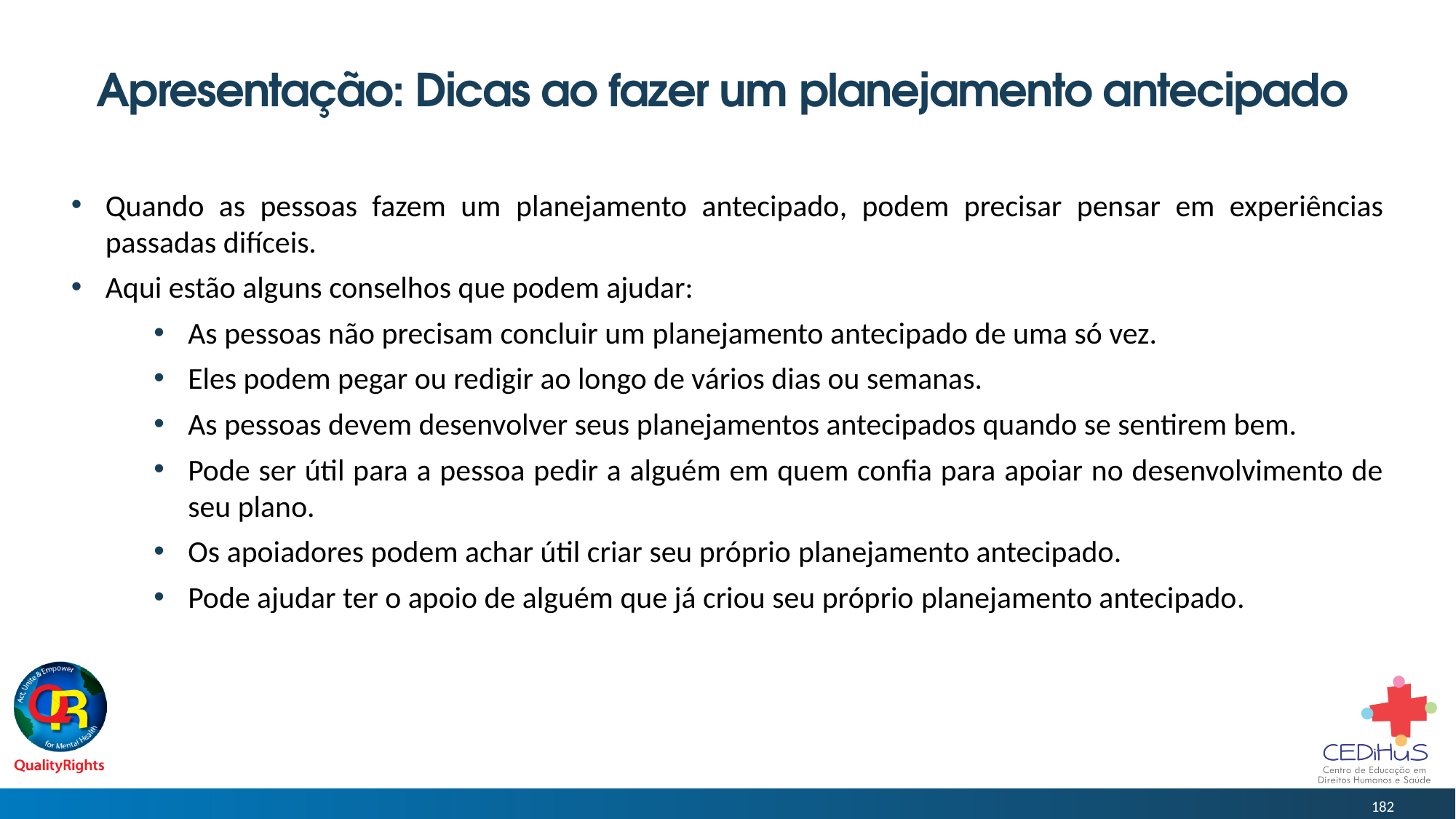

# Apresentação: Dicas ao fazer um planejamento antecipado
Quando as pessoas fazem um planejamento antecipado, podem precisar pensar em experiências passadas difíceis.
Aqui estão alguns conselhos que podem ajudar:
As pessoas não precisam concluir um planejamento antecipado de uma só vez.
Eles podem pegar ou redigir ao longo de vários dias ou semanas.
As pessoas devem desenvolver seus planejamentos antecipados quando se sentirem bem.
Pode ser útil para a pessoa pedir a alguém em quem confia para apoiar no desenvolvimento de seu plano.
Os apoiadores podem achar útil criar seu próprio planejamento antecipado.
Pode ajudar ter o apoio de alguém que já criou seu próprio planejamento antecipado.